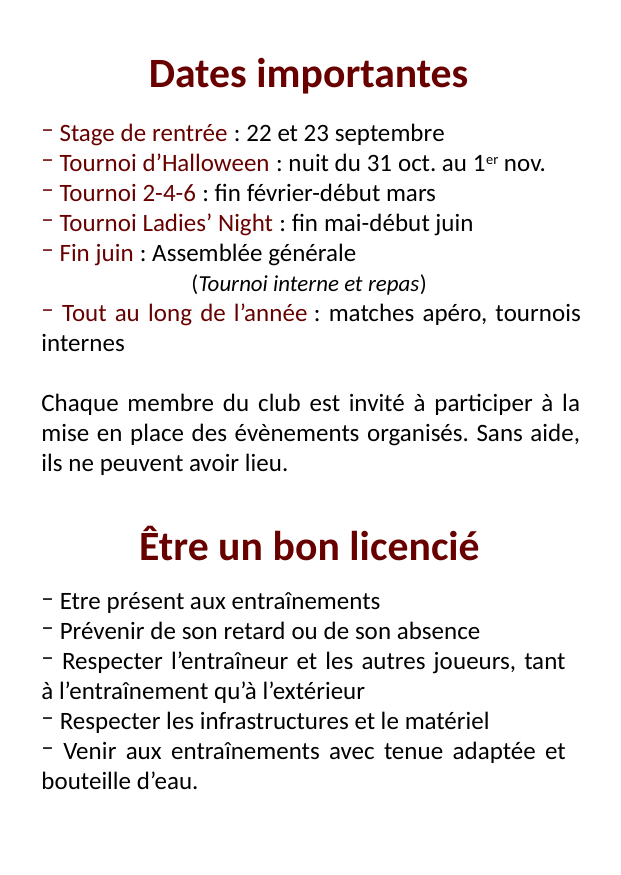

# Dates importantes
 Stage de rentrée : 22 et 23 septembre
 Tournoi d’Halloween : nuit du 31 oct. au 1er nov.
 Tournoi 2-4-6 : fin février-début mars
 Tournoi Ladies’ Night : fin mai-début juin
 Fin juin : Assemblée générale
	(Tournoi interne et repas)
 Tout au long de l’année : matches apéro, tournois internes

Chaque membre du club est invité à participer à la mise en place des évènements organisés. Sans aide, ils ne peuvent avoir lieu.
Être un bon licencié
 Etre présent aux entraînements
 Prévenir de son retard ou de son absence
 Respecter l’entraîneur et les autres joueurs, tant à l’entraînement qu’à l’extérieur
 Respecter les infrastructures et le matériel
 Venir aux entraînements avec tenue adaptée et bouteille d’eau.